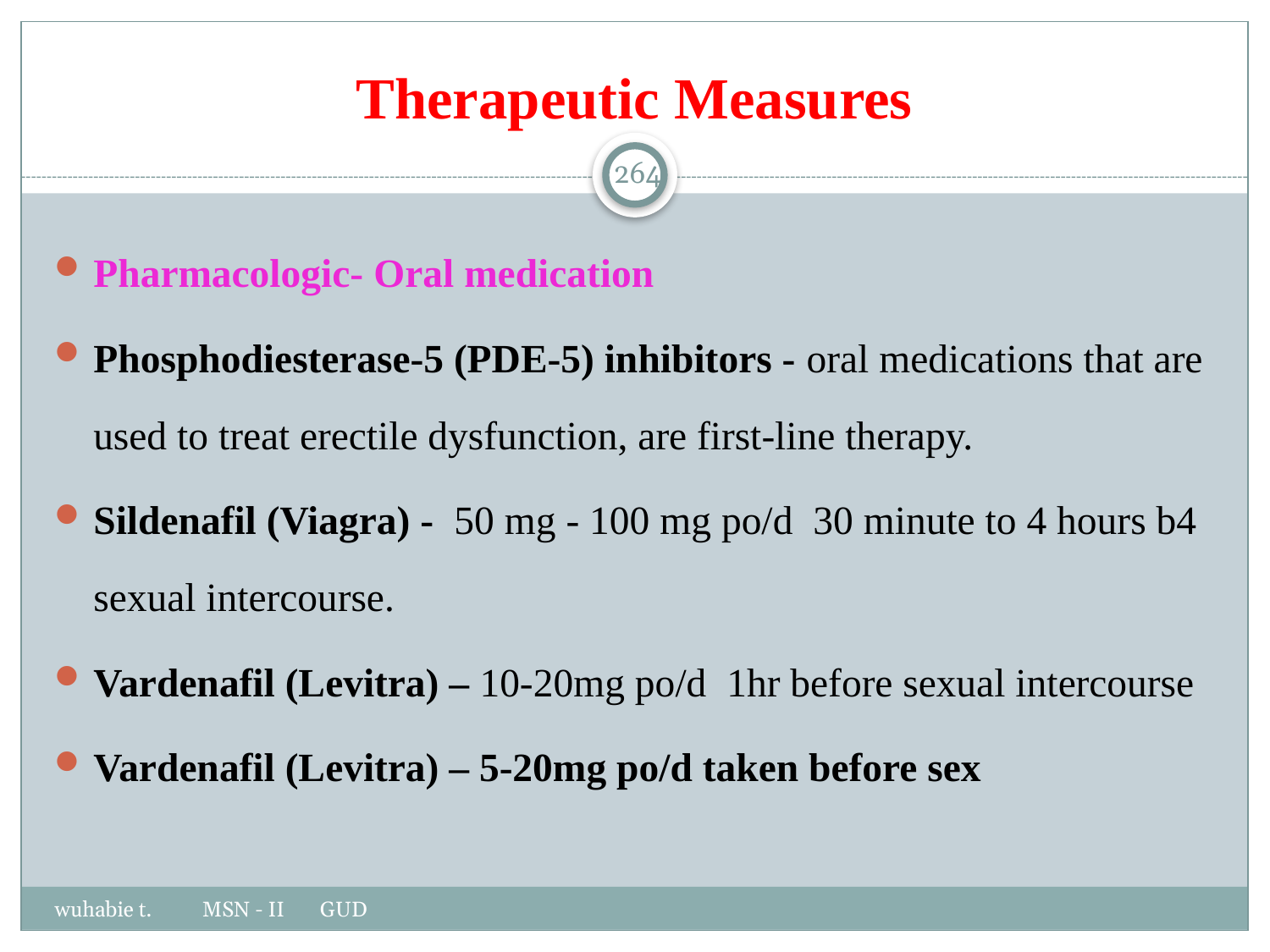

# Therapeutic Measures
264
Pharmacologic- Oral medication
Phosphodiesterase-5 (PDE-5) inhibitors - oral medications that are used to treat erectile dysfunction, are first-line therapy.
Sildenafil (Viagra) -  50 mg - 100 mg po/d  30 minute to 4 hours b4 sexual intercourse.
Vardenafil (Levitra) – 10-20mg po/d  1hr before sexual intercourse
Vardenafil (Levitra) – 5-20mg po/d taken before sex
wuhabie t.          MSN - II       GUD